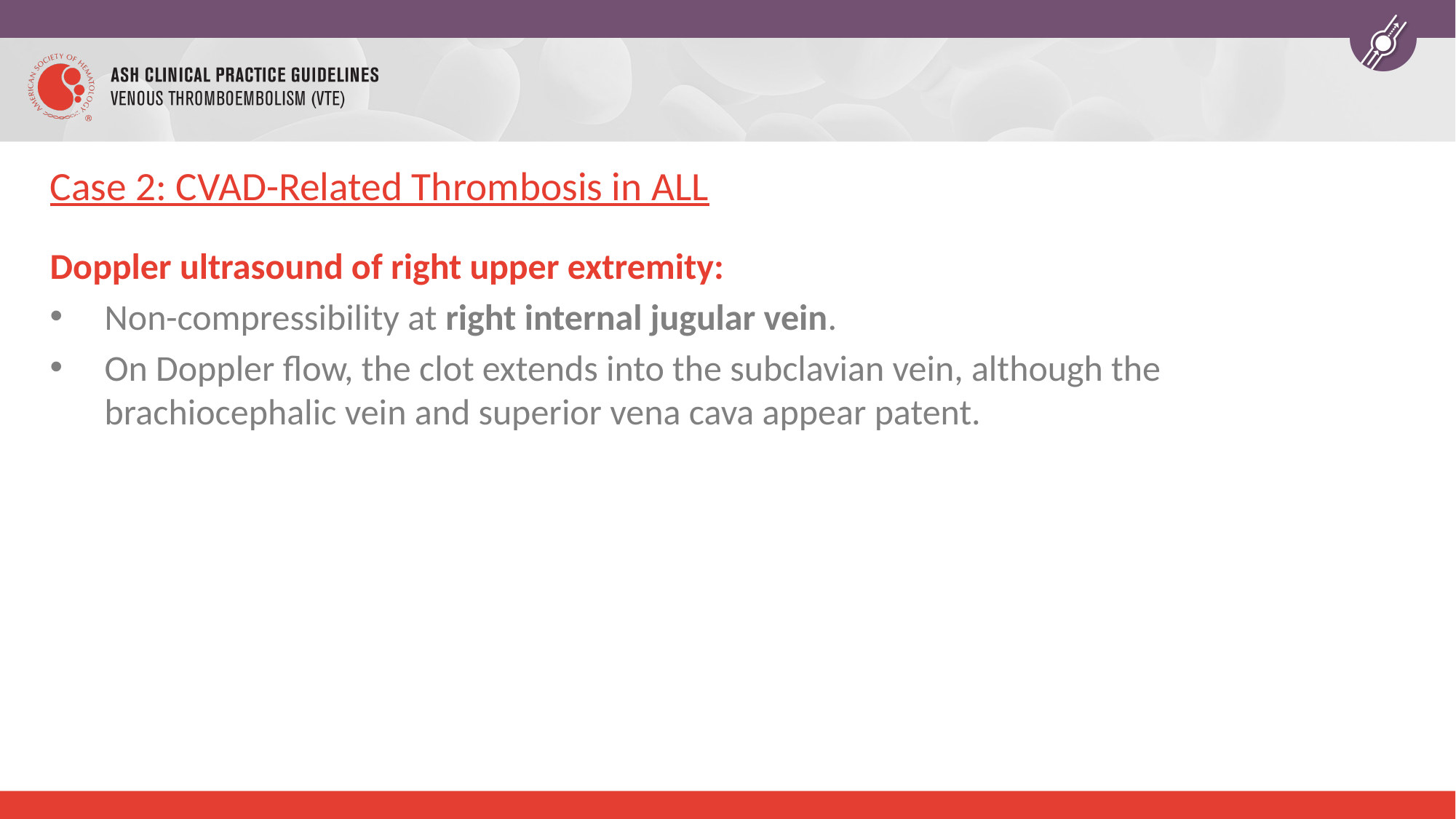

# Case 2: CVAD-Related Thrombosis in ALL
Doppler ultrasound of right upper extremity:
Non-compressibility at right internal jugular vein.
On Doppler flow, the clot extends into the subclavian vein, although the brachiocephalic vein and superior vena cava appear patent.